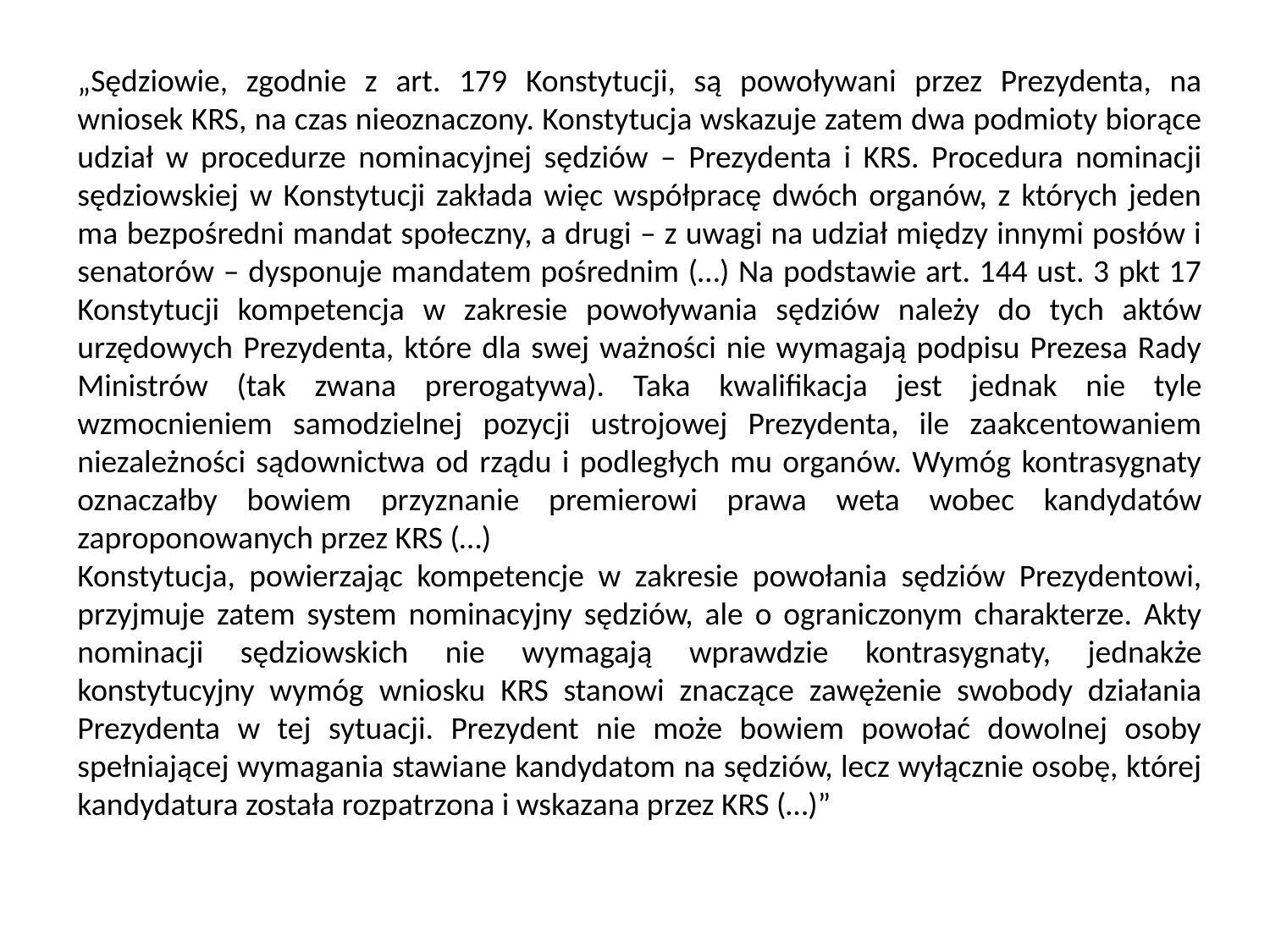

„Sędziowie, zgodnie z art. 179 Konstytucji, są powoływani przez Prezydenta, na wniosek KRS, na czas nieoznaczony. Konstytucja wskazuje zatem dwa podmioty biorące udział w procedurze nominacyjnej sędziów – Prezydenta i KRS. Procedura nominacji sędziowskiej w Konstytucji zakłada więc współpracę dwóch organów, z których jeden ma bezpośredni mandat społeczny, a drugi – z uwagi na udział między innymi posłów i senatorów – dysponuje mandatem pośrednim (…) Na podstawie art. 144 ust. 3 pkt 17 Konstytucji kompetencja w zakresie powoływania sędziów należy do tych aktów urzędowych Prezydenta, które dla swej ważności nie wymagają podpisu Prezesa Rady Ministrów (tak zwana prerogatywa). Taka kwalifikacja jest jednak nie tyle wzmocnieniem samodzielnej pozycji ustrojowej Prezydenta, ile zaakcentowaniem niezależności sądownictwa od rządu i podległych mu organów. Wymóg kontrasygnaty oznaczałby bowiem przyznanie premierowi prawa weta wobec kandydatów zaproponowanych przez KRS (…)
Konstytucja, powierzając kompetencje w zakresie powołania sędziów Prezydentowi, przyjmuje zatem system nominacyjny sędziów, ale o ograniczonym charakterze. Akty nominacji sędziowskich nie wymagają wprawdzie kontrasygnaty, jednakże konstytucyjny wymóg wniosku KRS stanowi znaczące zawężenie swobody działania Prezydenta w tej sytuacji. Prezydent nie może bowiem powołać dowolnej osoby spełniającej wymagania stawiane kandydatom na sędziów, lecz wyłącznie osobę, której kandydatura została rozpatrzona i wskazana przez KRS (…)”